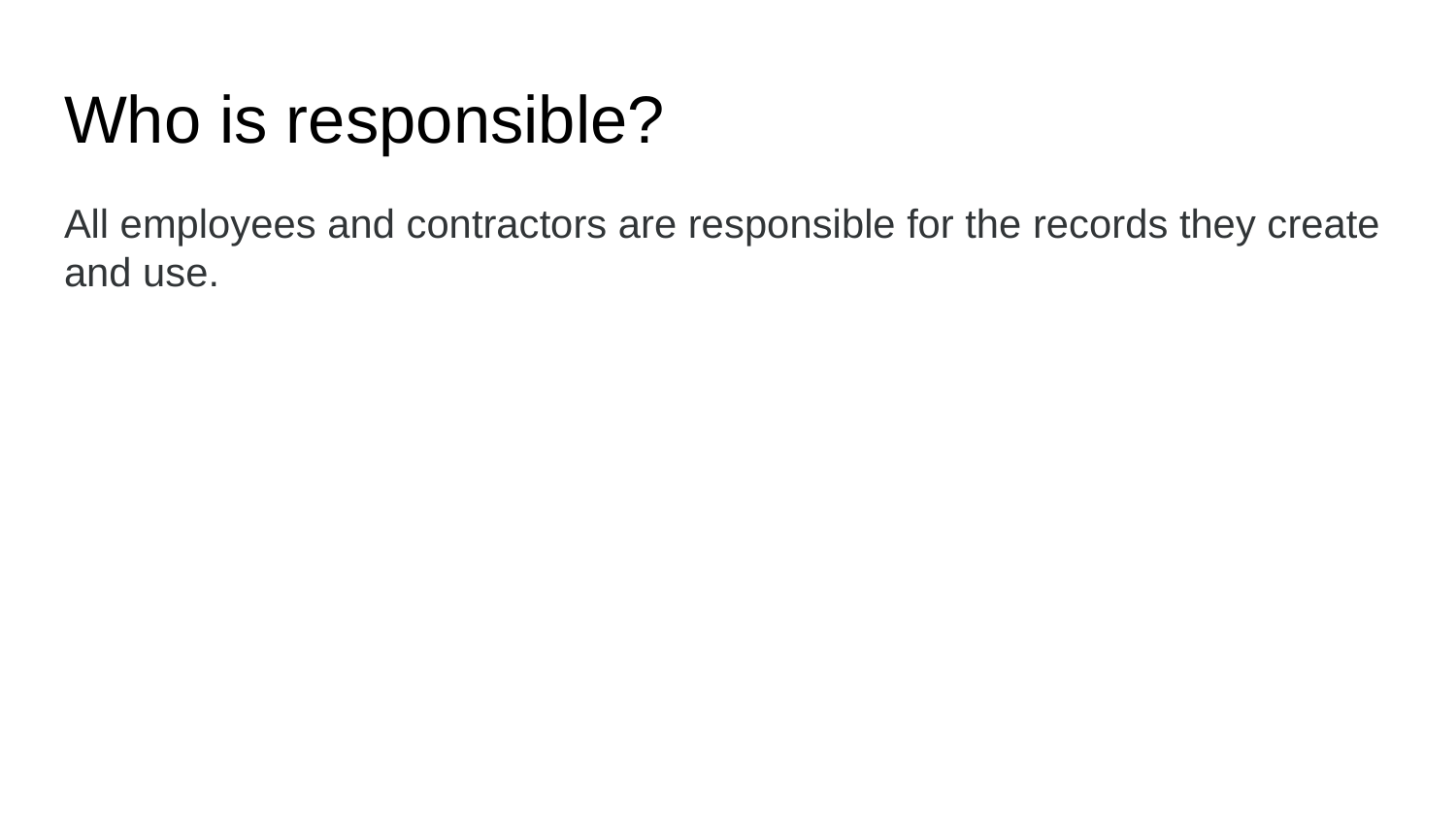

# Who is responsible?
All employees and contractors are responsible for the records they create and use.